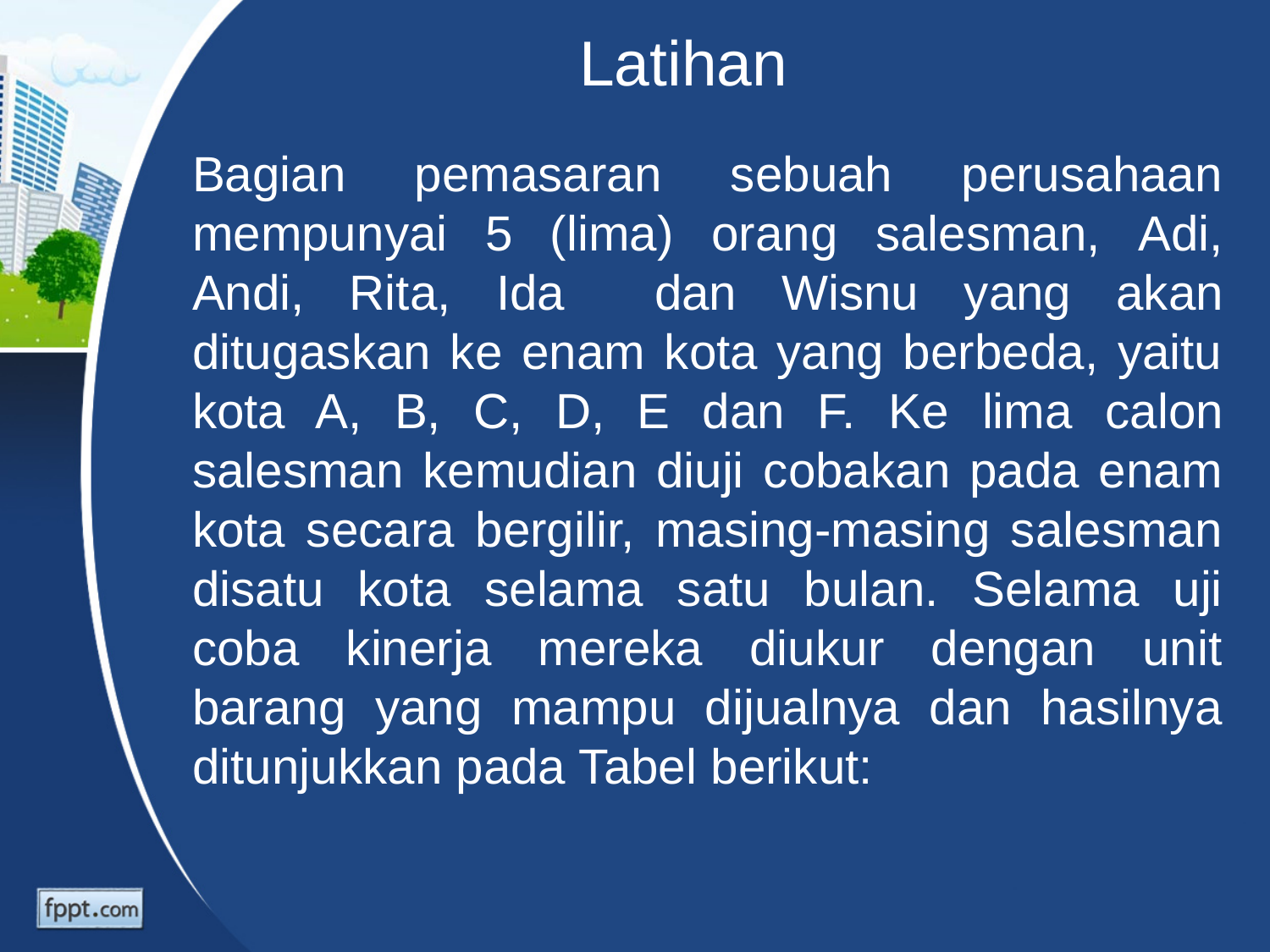

# Latihan
Bagian pemasaran sebuah perusahaan mempunyai 5 (lima) orang salesman, Adi, Andi, Rita, Ida  dan Wisnu yang akan ditugaskan ke enam kota yang berbeda, yaitu kota A, B, C, D, E dan F. Ke lima calon salesman kemudian diuji cobakan pada enam kota secara bergilir, masing-masing salesman disatu kota selama satu bulan. Selama uji coba kinerja mereka diukur dengan unit barang yang mampu dijualnya dan hasilnya ditunjukkan pada Tabel berikut: